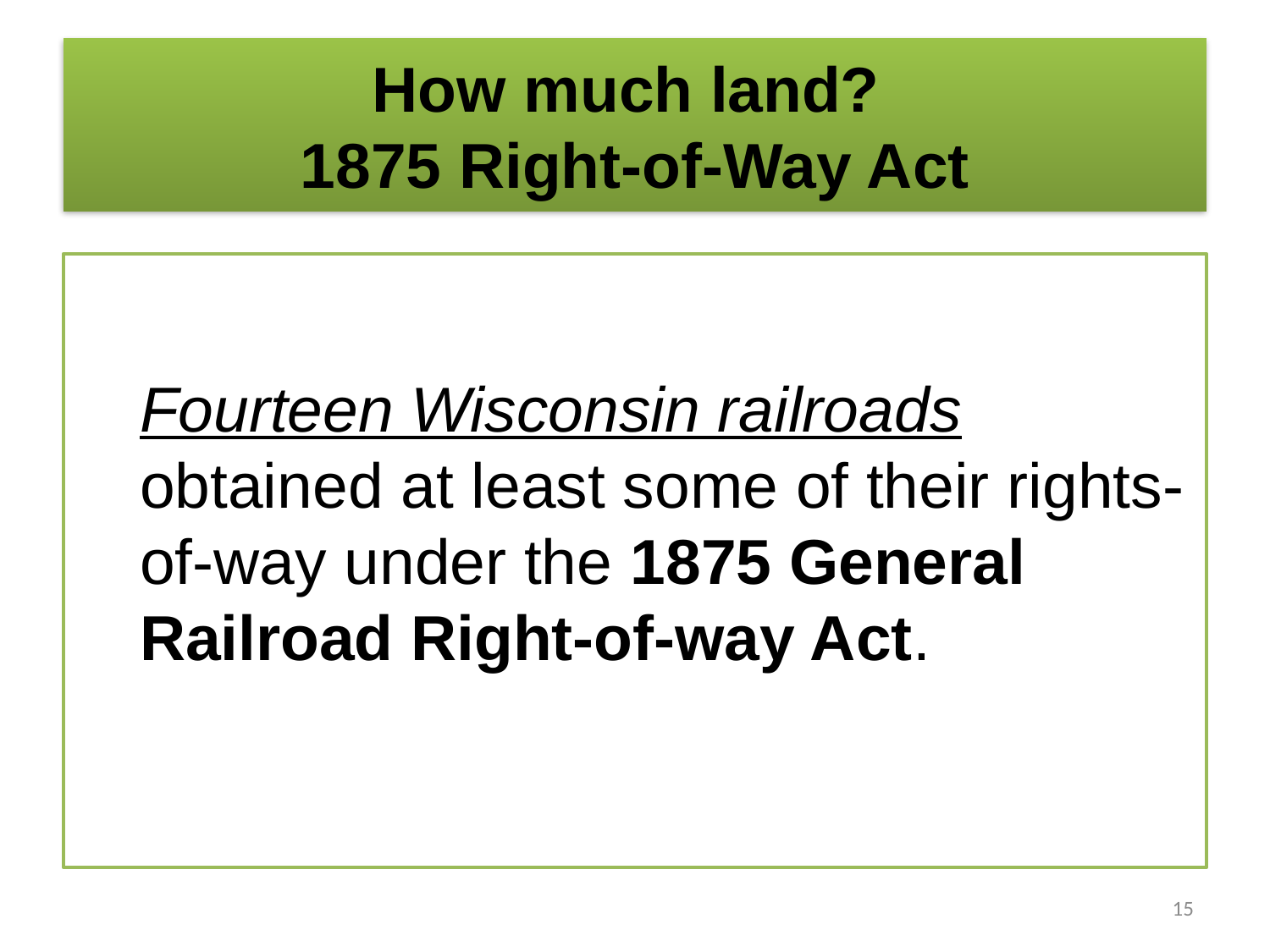

# How much land? 1875 Right-of-Way Act
Fourteen Wisconsin railroads obtained at least some of their rights-of-way under the 1875 General Railroad Right-of-way Act.

15